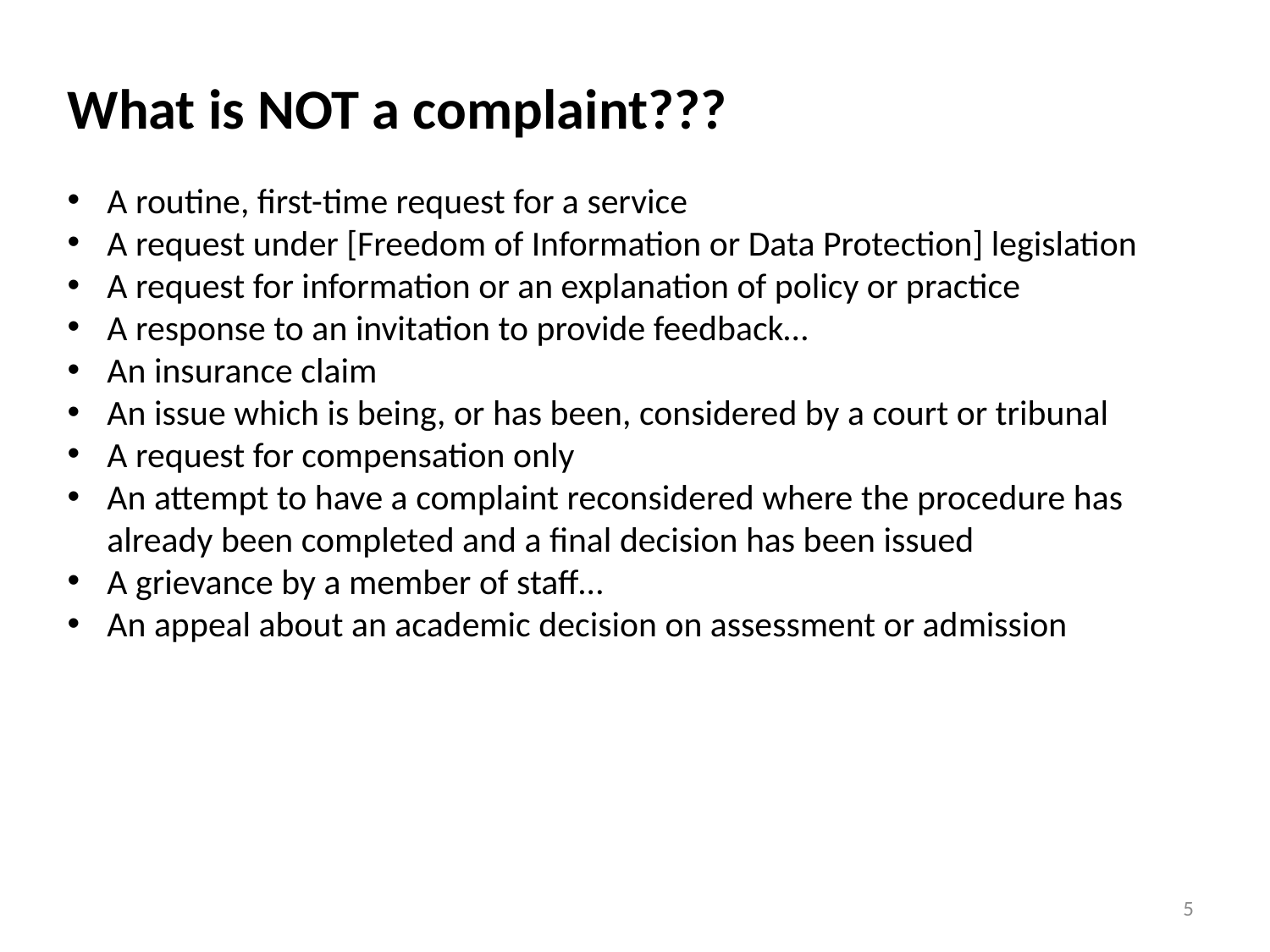

What is NOT a complaint???

A routine, first-time request for a service
A request under [Freedom of Information or Data Protection] legislation
A request for information or an explanation of policy or practice
A response to an invitation to provide feedback…
An insurance claim
An issue which is being, or has been, considered by a court or tribunal
A request for compensation only
An attempt to have a complaint reconsidered where the procedure has already been completed and a final decision has been issued
A grievance by a member of staff…
An appeal about an academic decision on assessment or admission
5